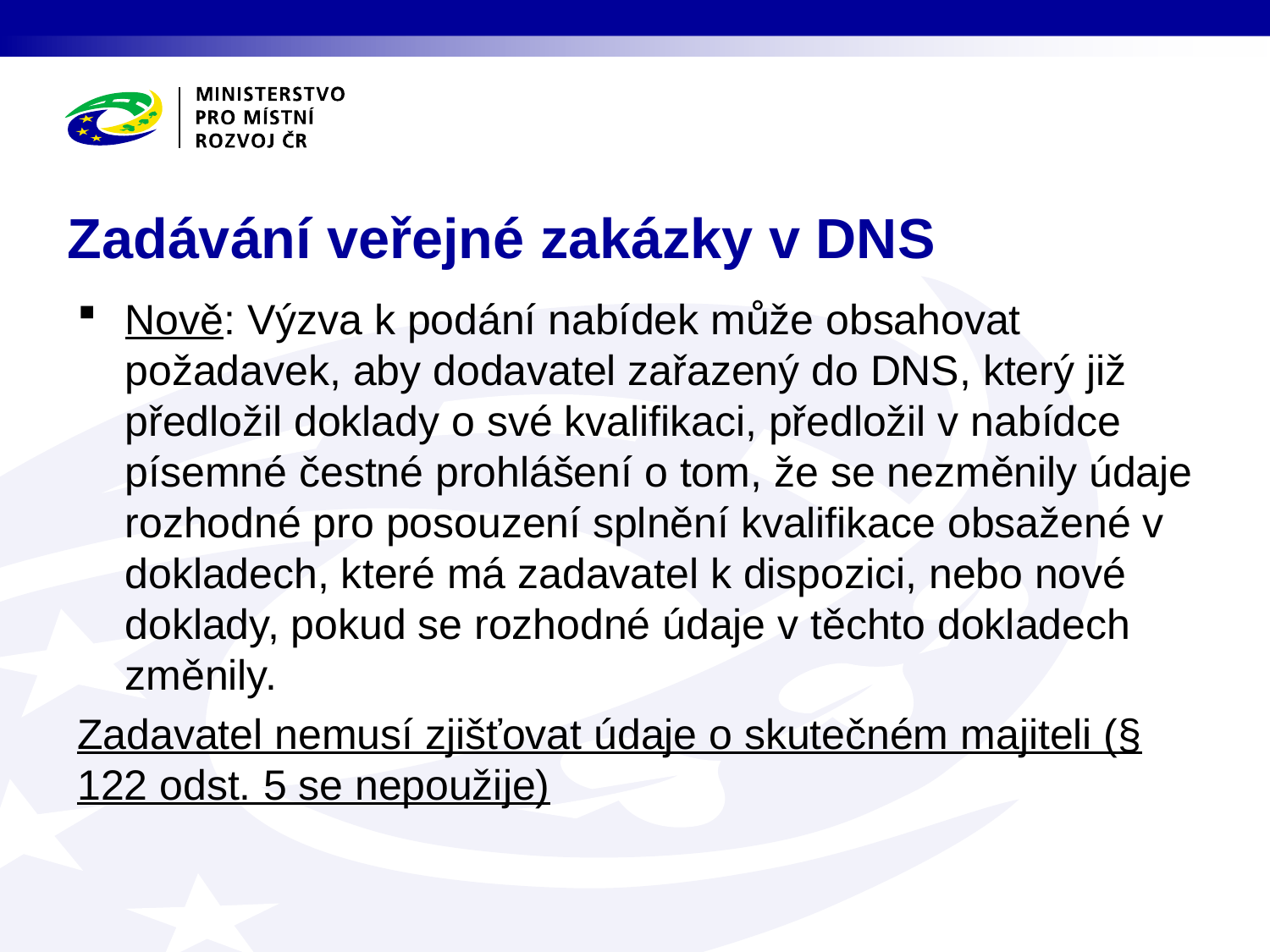

# Zadávání veřejné zakázky v DNS
Nově: Výzva k podání nabídek může obsahovat požadavek, aby dodavatel zařazený do DNS, který již předložil doklady o své kvalifikaci, předložil v nabídce písemné čestné prohlášení o tom, že se nezměnily údaje rozhodné pro posouzení splnění kvalifikace obsažené v dokladech, které má zadavatel k dispozici, nebo nové doklady, pokud se rozhodné údaje v těchto dokladech změnily.
Zadavatel nemusí zjišťovat údaje o skutečném majiteli (§ 122 odst. 5 se nepoužije)